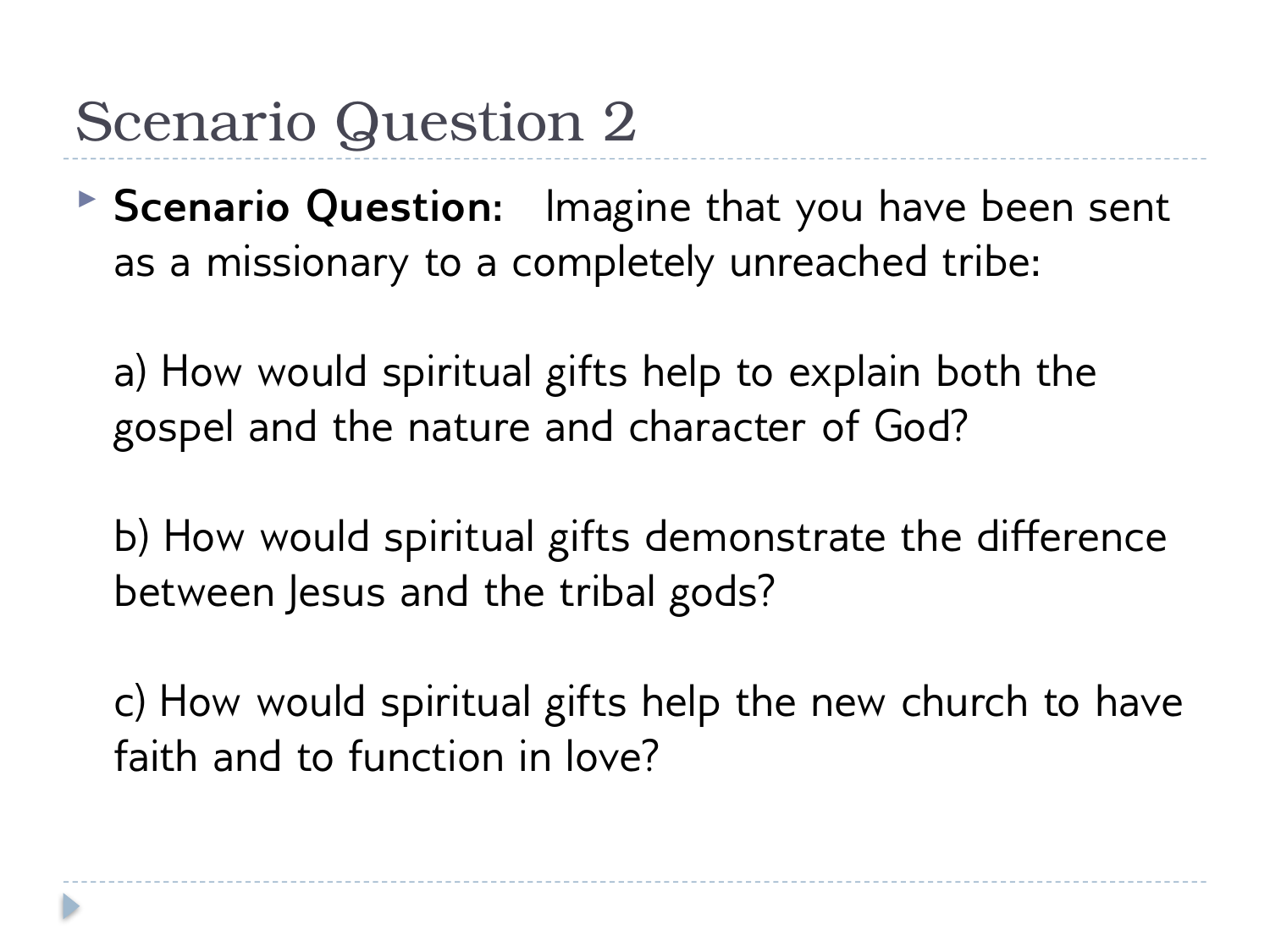

# Scenario Question 2
Scenario Question:   Imagine that you have been sent as a missionary to a completely unreached tribe:
a) How would spiritual gifts help to explain both the gospel and the nature and character of God?
b) How would spiritual gifts demonstrate the difference between Jesus and the tribal gods?
c) How would spiritual gifts help the new church to have faith and to function in love?